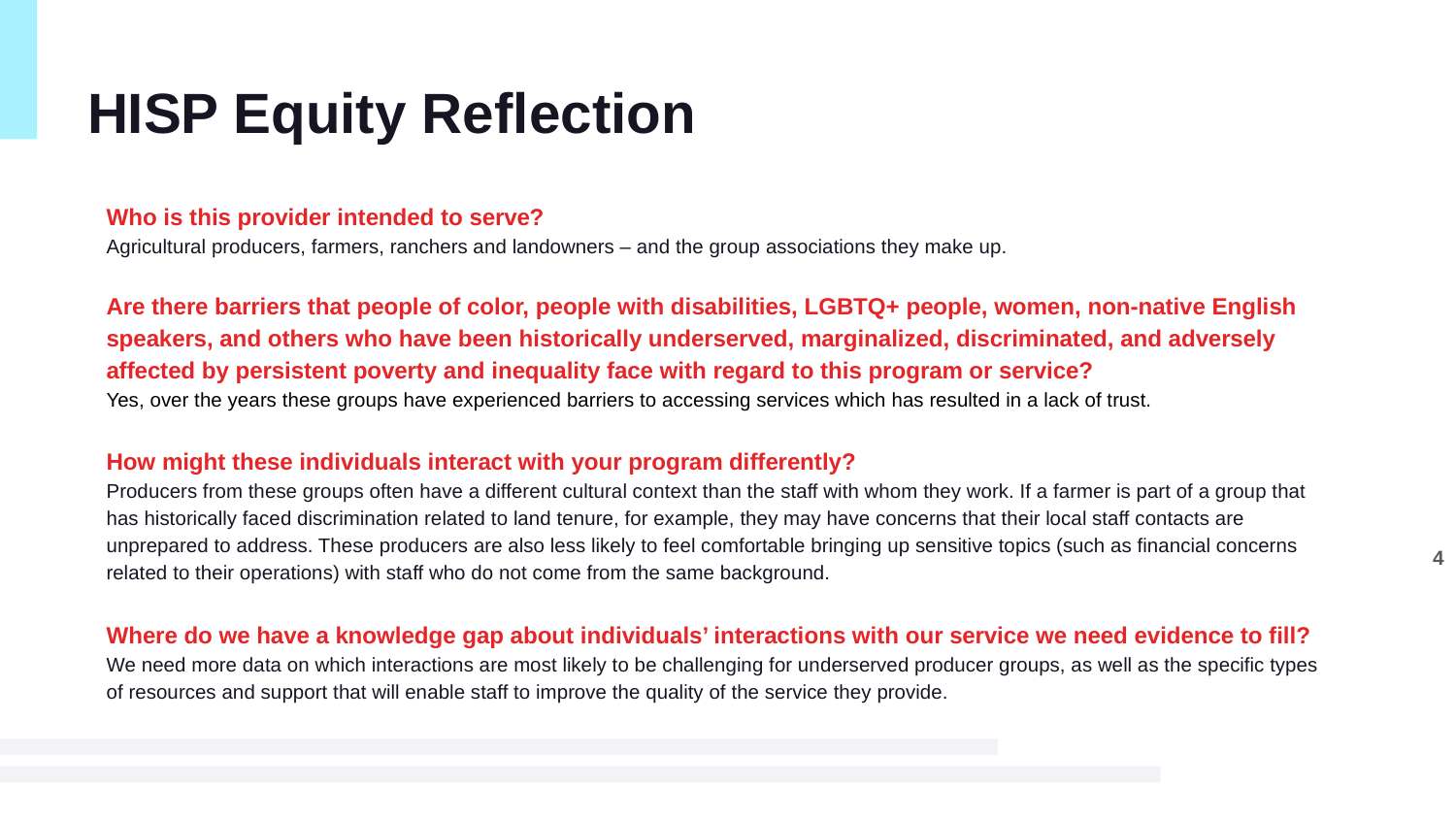

# HISP Equity Reflection
Who is this provider intended to serve?
Agricultural producers, farmers, ranchers and landowners – and the group associations they make up.

Are there barriers that people of color, people with disabilities, LGBTQ+ people, women, non-native English speakers, and others who have been historically underserved, marginalized, discriminated, and adversely affected by persistent poverty and inequality face with regard to this program or service?
Yes, over the years these groups have experienced barriers to accessing services which has resulted in a lack of trust.

How might these individuals interact with your program differently?
Producers from these groups often have a different cultural context than the staff with whom they work. If a farmer is part of a group that has historically faced discrimination related to land tenure, for example, they may have concerns that their local staff contacts are unprepared to address. These producers are also less likely to feel comfortable bringing up sensitive topics (such as financial concerns related to their operations) with staff who do not come from the same background.

Where do we have a knowledge gap about individuals’ interactions with our service we need evidence to fill?
We need more data on which interactions are most likely to be challenging for underserved producer groups, as well as the specific types of resources and support that will enable staff to improve the quality of the service they provide.

4